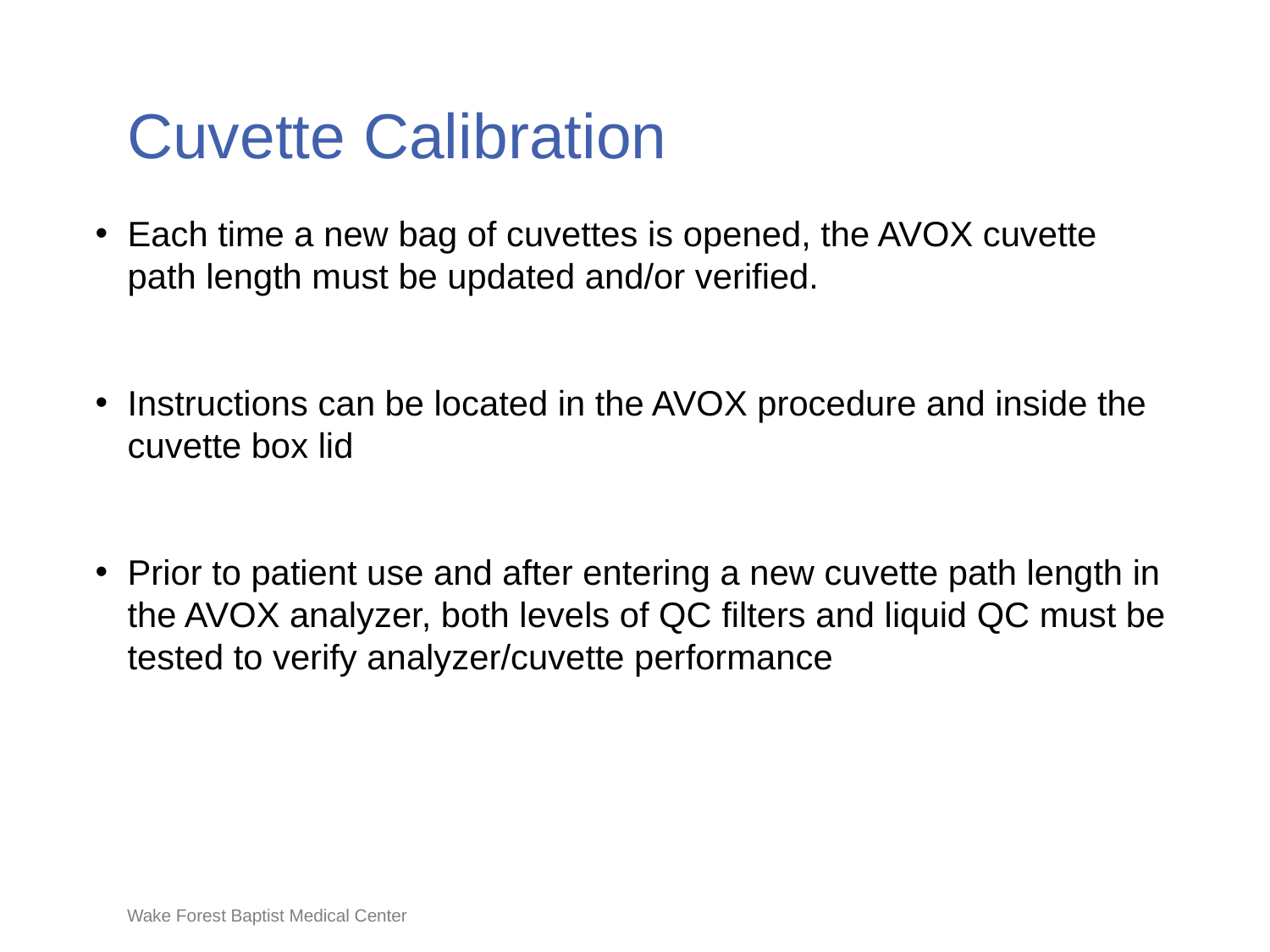

# Cuvette Calibration
Each time a new bag of cuvettes is opened, the AVOX cuvette path length must be updated and/or verified.

Instructions can be located in the AVOX procedure and inside the cuvette box lid

Prior to patient use and after entering a new cuvette path length in the AVOX analyzer, both levels of QC filters and liquid QC must be tested to verify analyzer/cuvette performance